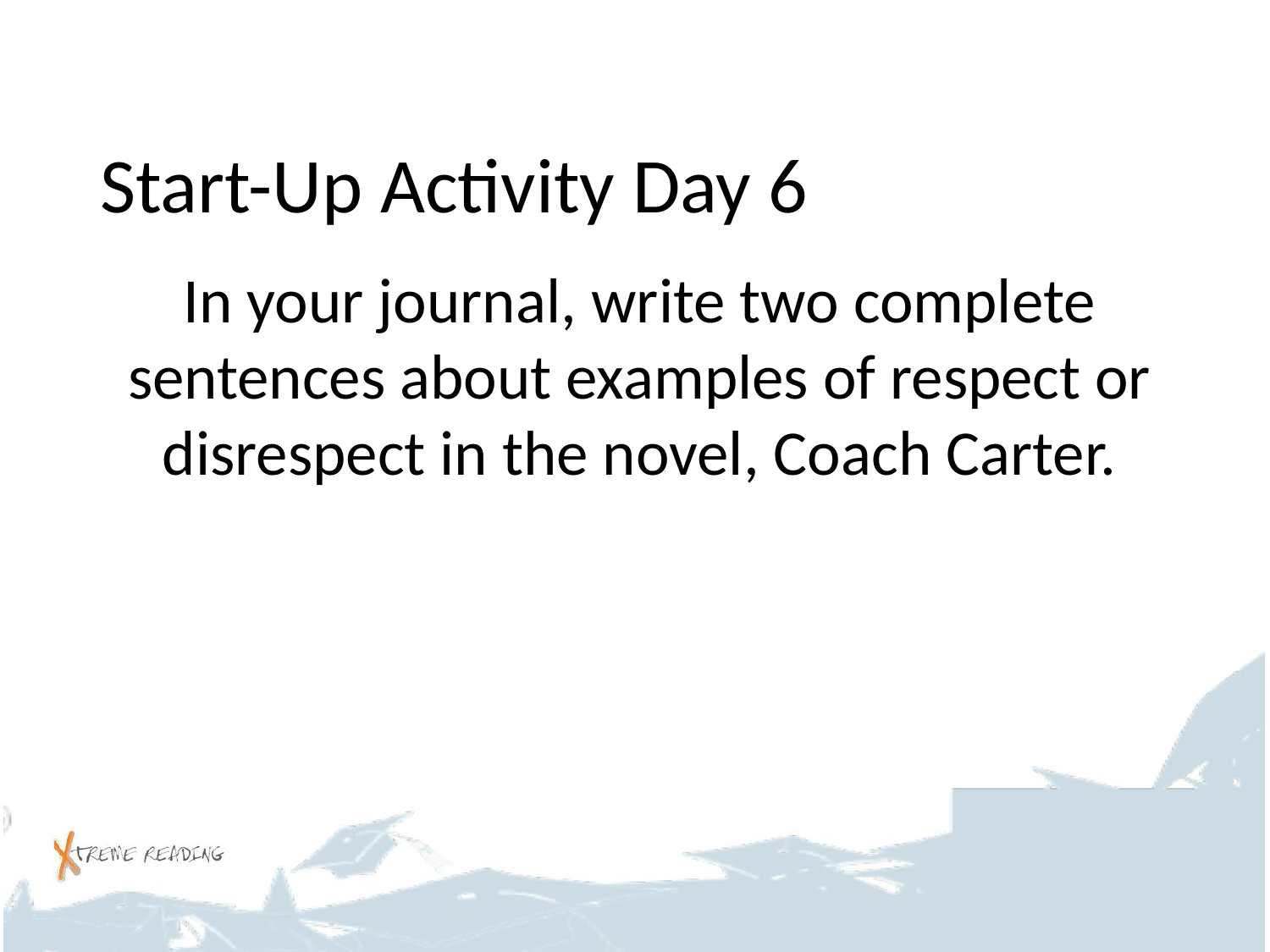

# Start-Up Activity Day 6
In your journal, write two complete sentences about examples of respect or disrespect in the novel, Coach Carter.